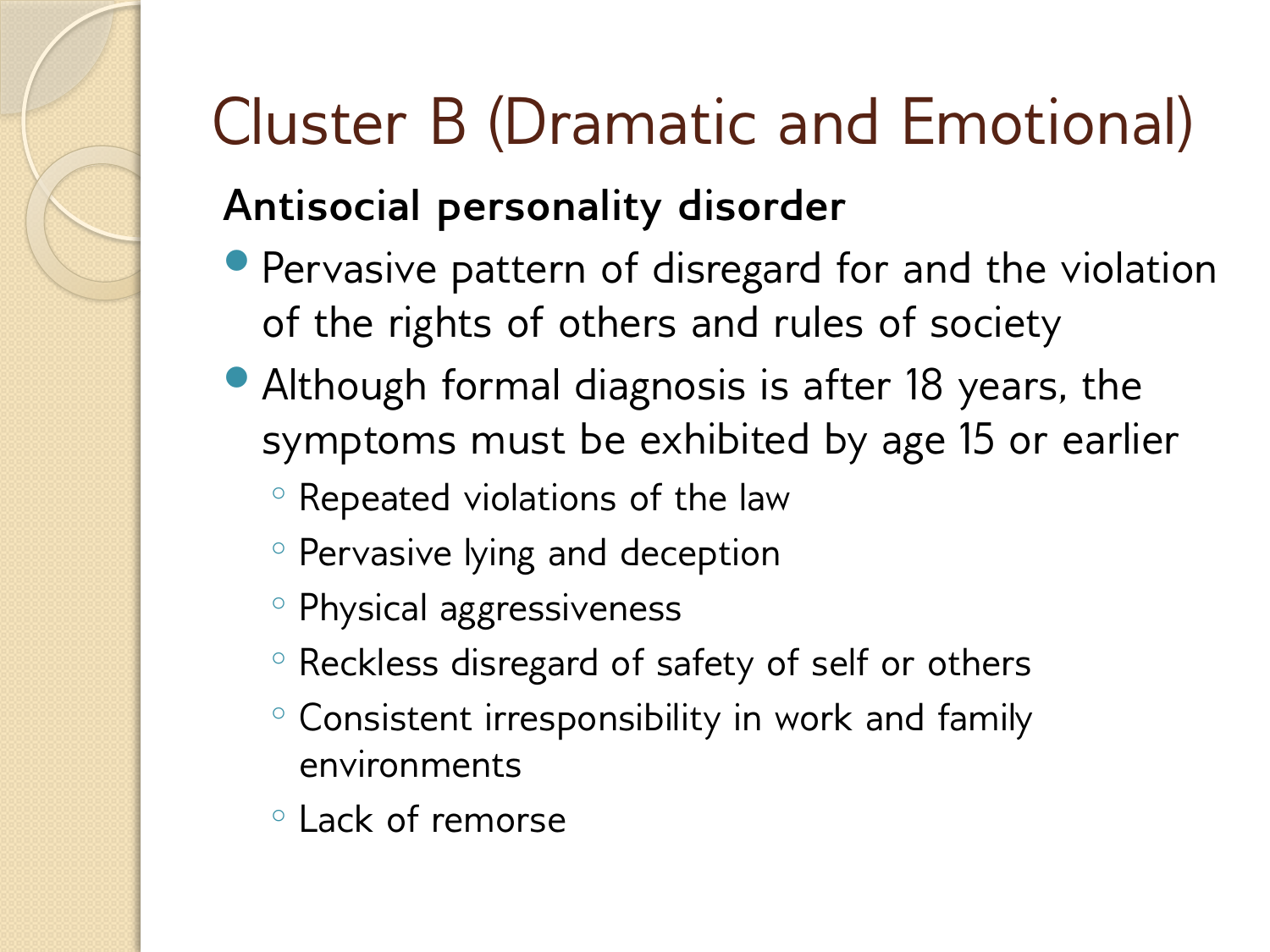

# Cluster B (Dramatic and Emotional)
Antisocial personality disorder
Pervasive pattern of disregard for and the violation of the rights of others and rules of society
Although formal diagnosis is after 18 years, the symptoms must be exhibited by age 15 or earlier
Repeated violations of the law
Pervasive lying and deception
Physical aggressiveness
Reckless disregard of safety of self or others
Consistent irresponsibility in work and family environments
Lack of remorse